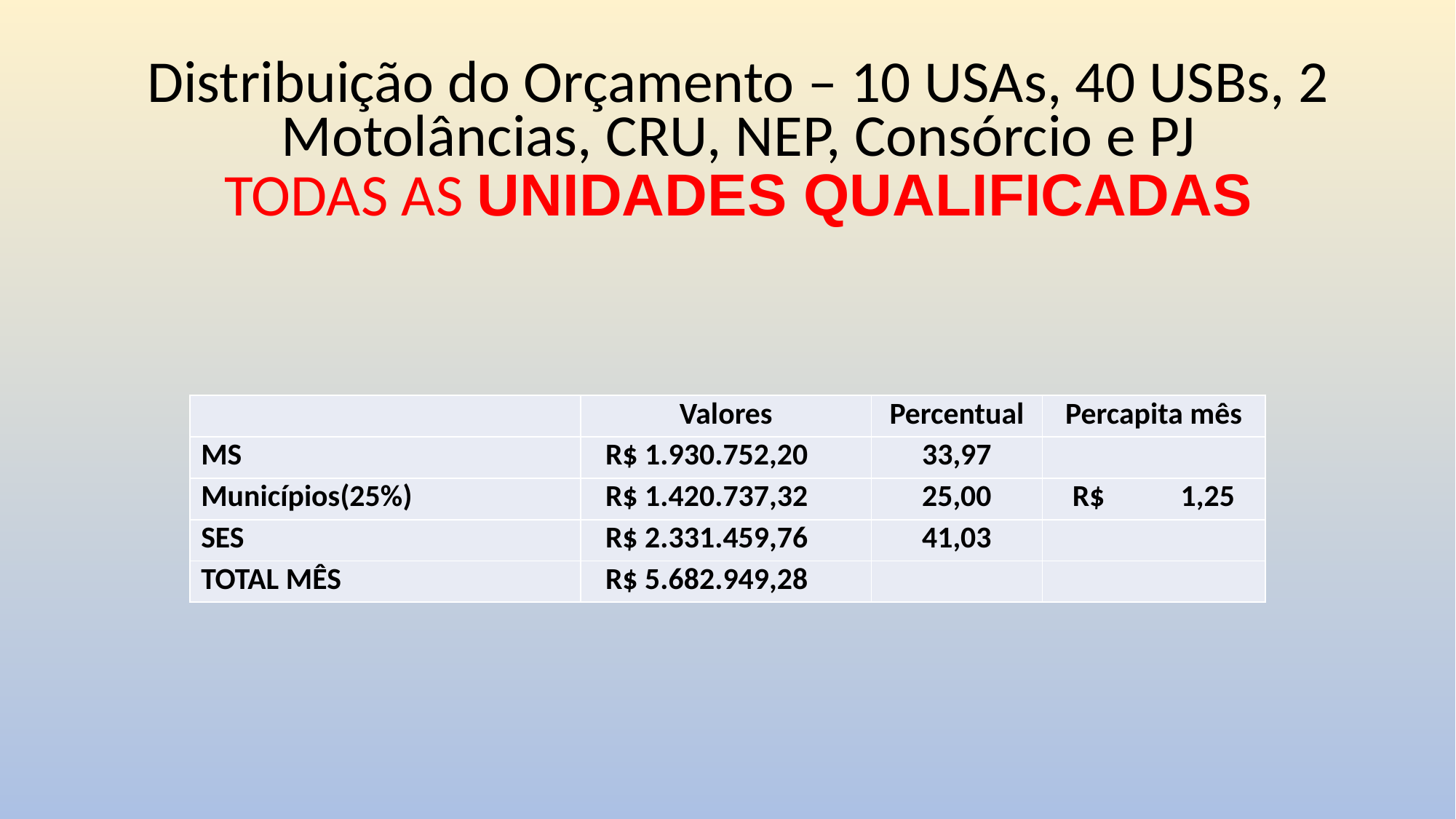

Distribuição do Orçamento – 10 USAs, 40 USBs, 2 Motolâncias, CRU, NEP, Consórcio e PJ
TODAS AS UNIDADES QUALIFICADAS
|  | Valores | Percentual | Percapita mês |
| --- | --- | --- | --- |
| MS | R$ 1.930.752,20 | 33,97 |  |
| Municípios(25%) | R$ 1.420.737,32 | 25,00 | R$ 1,25 |
| SES | R$ 2.331.459,76 | 41,03 |  |
| TOTAL MÊS | R$ 5.682.949,28 |  |  |